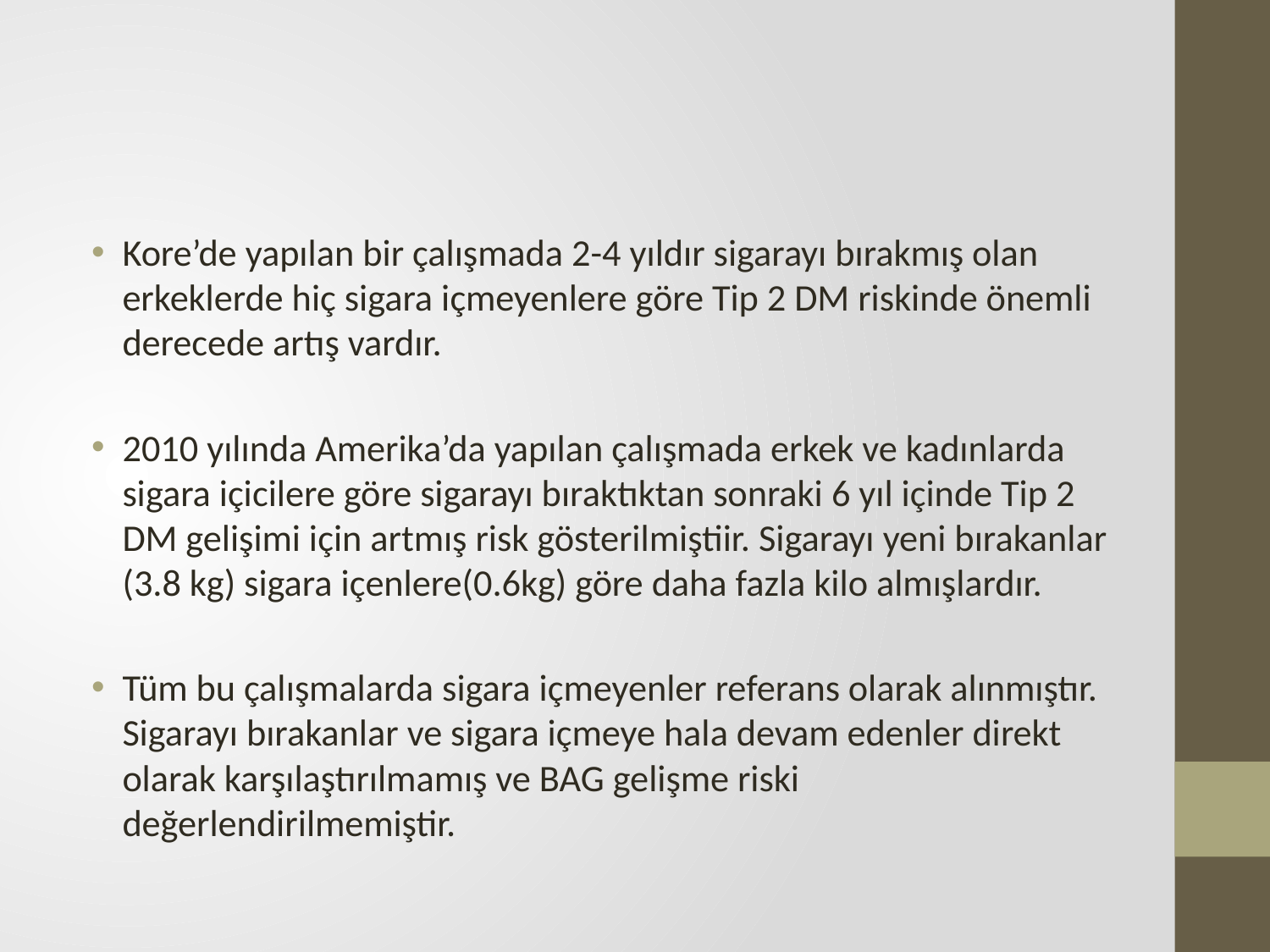

#
Kore’de yapılan bir çalışmada 2-4 yıldır sigarayı bırakmış olan erkeklerde hiç sigara içmeyenlere göre Tip 2 DM riskinde önemli derecede artış vardır.

2010 yılında Amerika’da yapılan çalışmada erkek ve kadınlarda sigara içicilere göre sigarayı bıraktıktan sonraki 6 yıl içinde Tip 2 DM gelişimi için artmış risk gösterilmiştiir. Sigarayı yeni bırakanlar (3.8 kg) sigara içenlere(0.6kg) göre daha fazla kilo almışlardır.

Tüm bu çalışmalarda sigara içmeyenler referans olarak alınmıştır. Sigarayı bırakanlar ve sigara içmeye hala devam edenler direkt olarak karşılaştırılmamış ve BAG gelişme riski değerlendirilmemiştir.